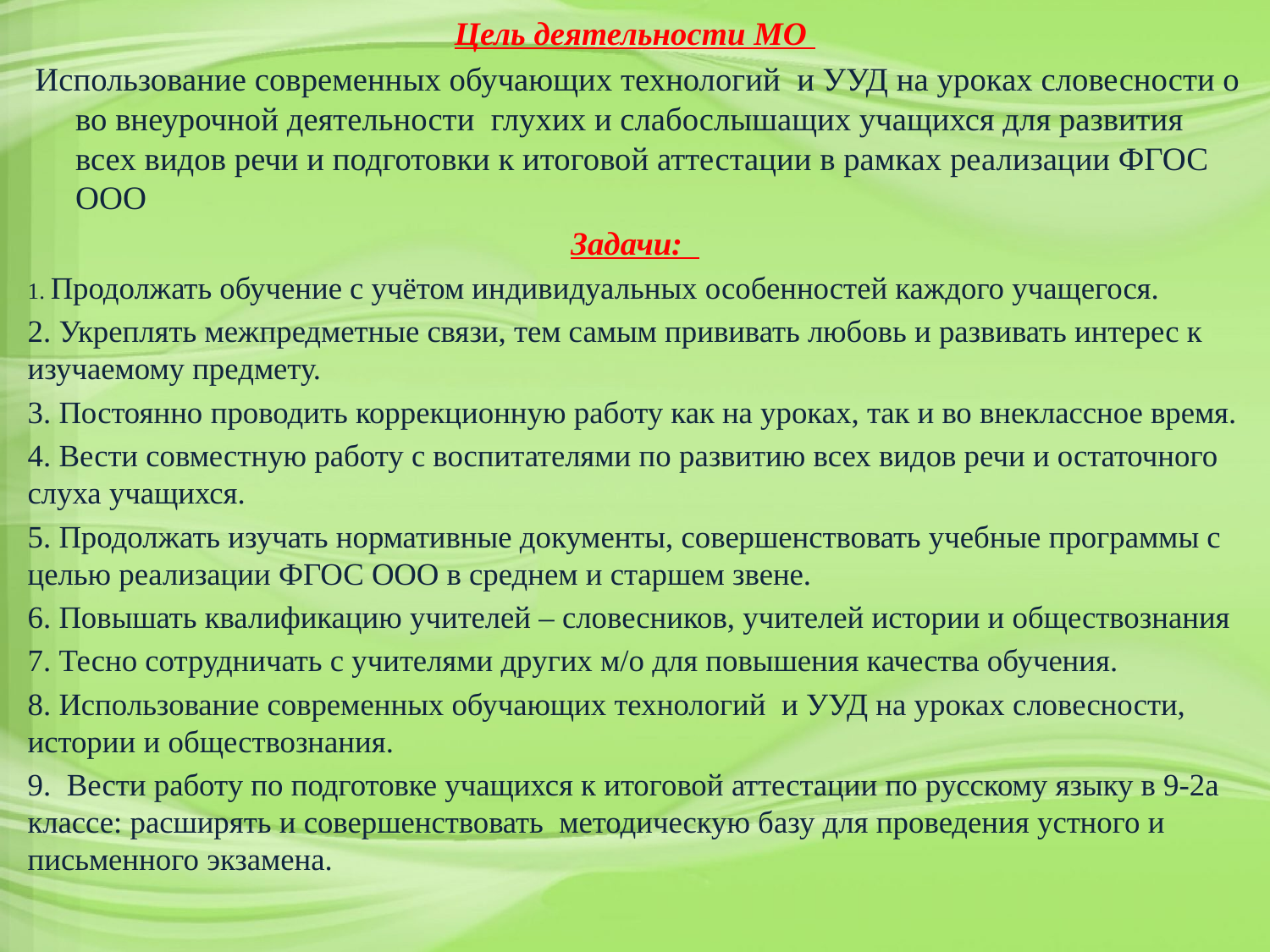

Цель деятельности МО
 Использование современных обучающих технологий  и УУД на уроках словесности о во внеурочной деятельности  глухих и слабослышащих учащихся для развития всех видов речи и подготовки к итоговой аттестации в рамках реализации ФГОС ООО
Задачи:
1. Продолжать обучение с учётом индивидуальных особенностей каждого учащегося.
2. Укреплять межпредметные связи, тем самым прививать любовь и развивать интерес к изучаемому предмету.
3. Постоянно проводить коррекционную работу как на уроках, так и во внеклассное время.
4. Вести совместную работу с воспитателями по развитию всех видов речи и остаточного слуха учащихся.
5. Продолжать изучать нормативные документы, совершенствовать учебные программы с целью реализации ФГОС ООО в среднем и старшем звене.
6. Повышать квалификацию учителей – словесников, учителей истории и обществознания
7. Тесно сотрудничать с учителями других м/о для повышения качества обучения.
8. Использование современных обучающих технологий  и УУД на уроках словесности, истории и обществознания.
9.  Вести работу по подготовке учащихся к итоговой аттестации по русскому языку в 9-2а классе: расширять и совершенствовать  методическую базу для проведения устного и письменного экзамена.